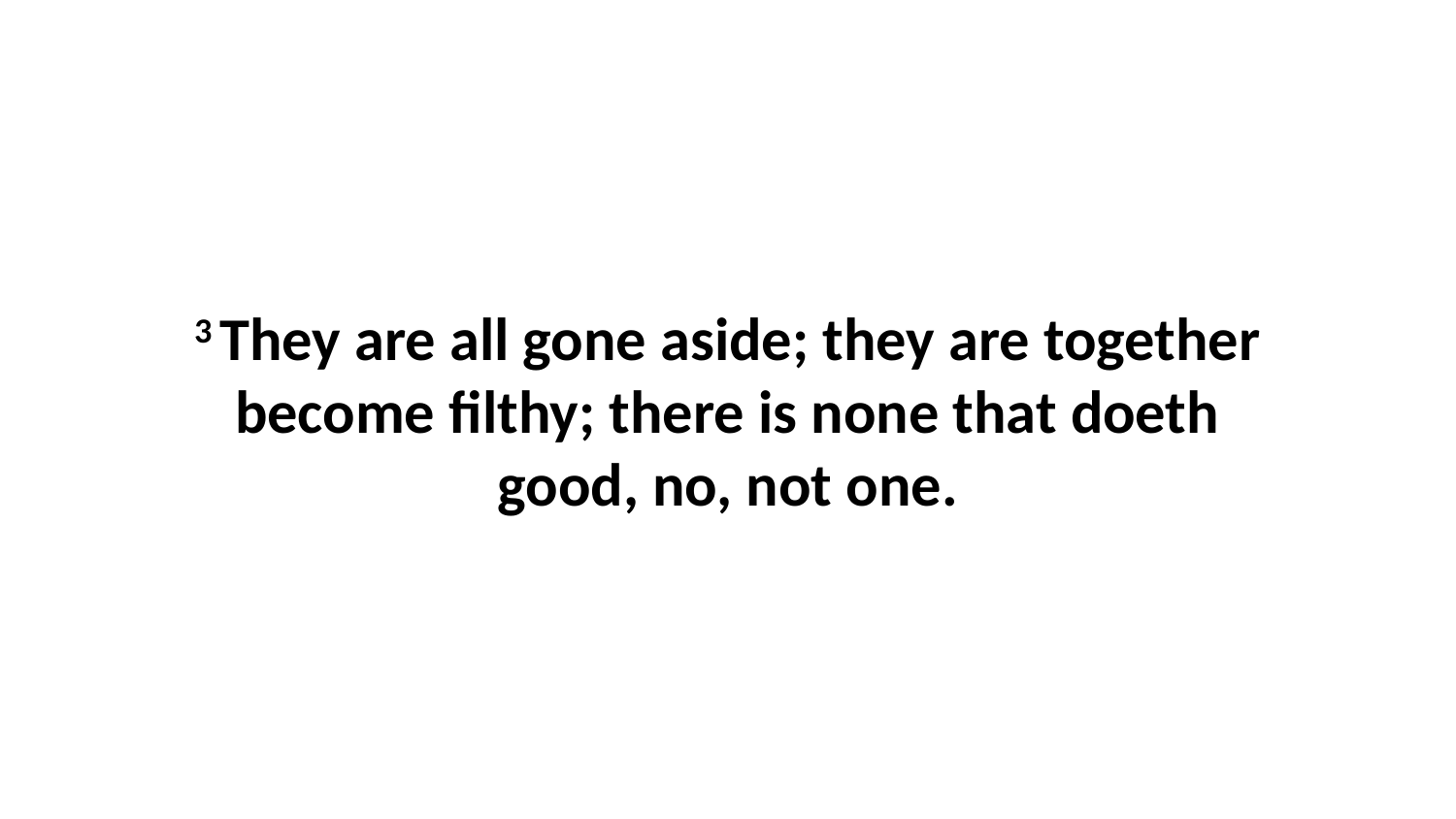

3 They are all gone aside; they are together become filthy; there is none that doeth good, no, not one.